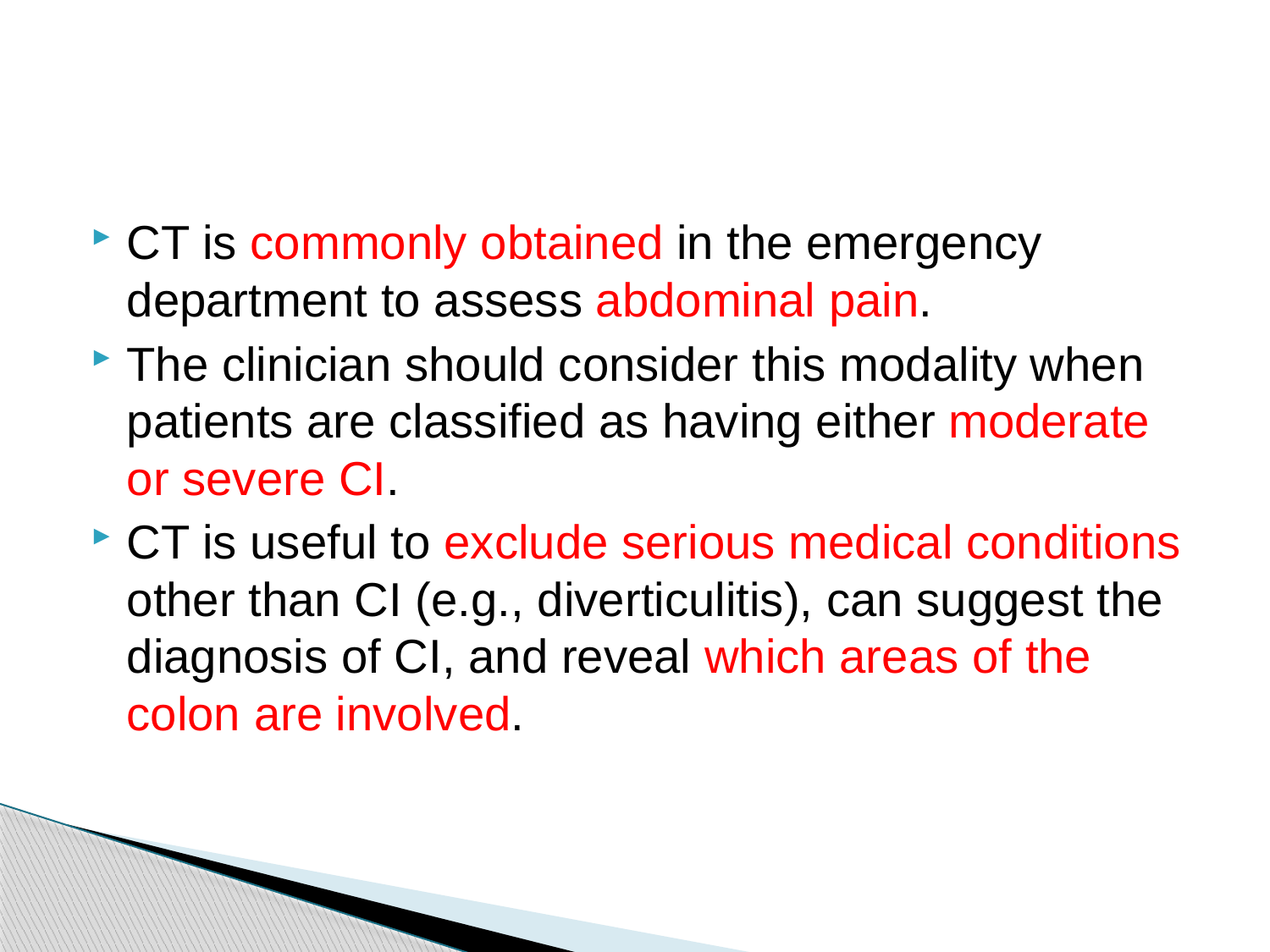

#
CT is commonly obtained in the emergency department to assess abdominal pain.
The clinician should consider this modality when patients are classified as having either moderate or severe CI.
CT is useful to exclude serious medical conditions other than CI (e.g., diverticulitis), can suggest the diagnosis of CI, and reveal which areas of the colon are involved.